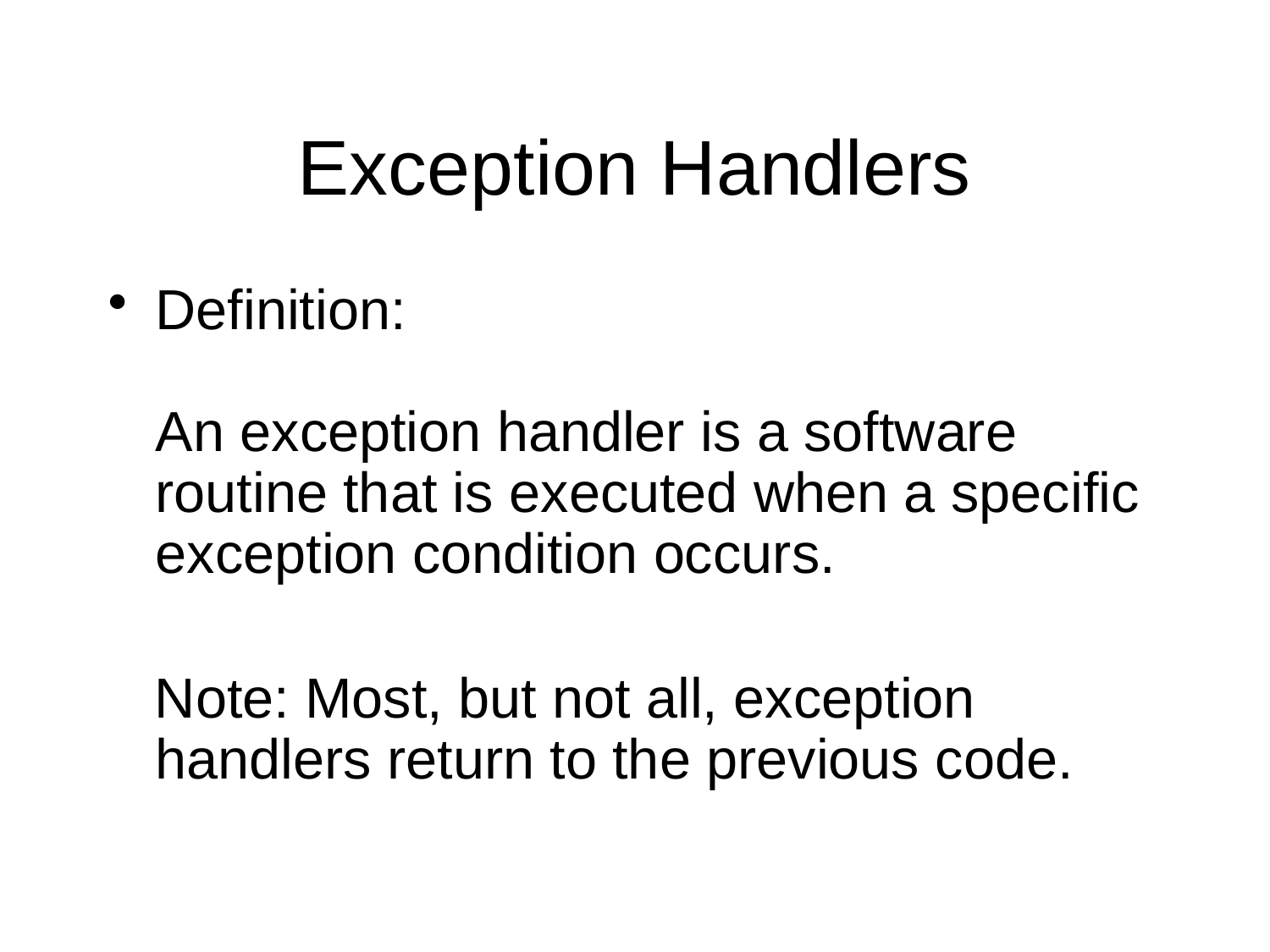

# Exception Handlers
Definition:
An exception handler is a software routine that is executed when a specific exception condition occurs.

   Note: Most, but not all, exception handlers return to the previous code.